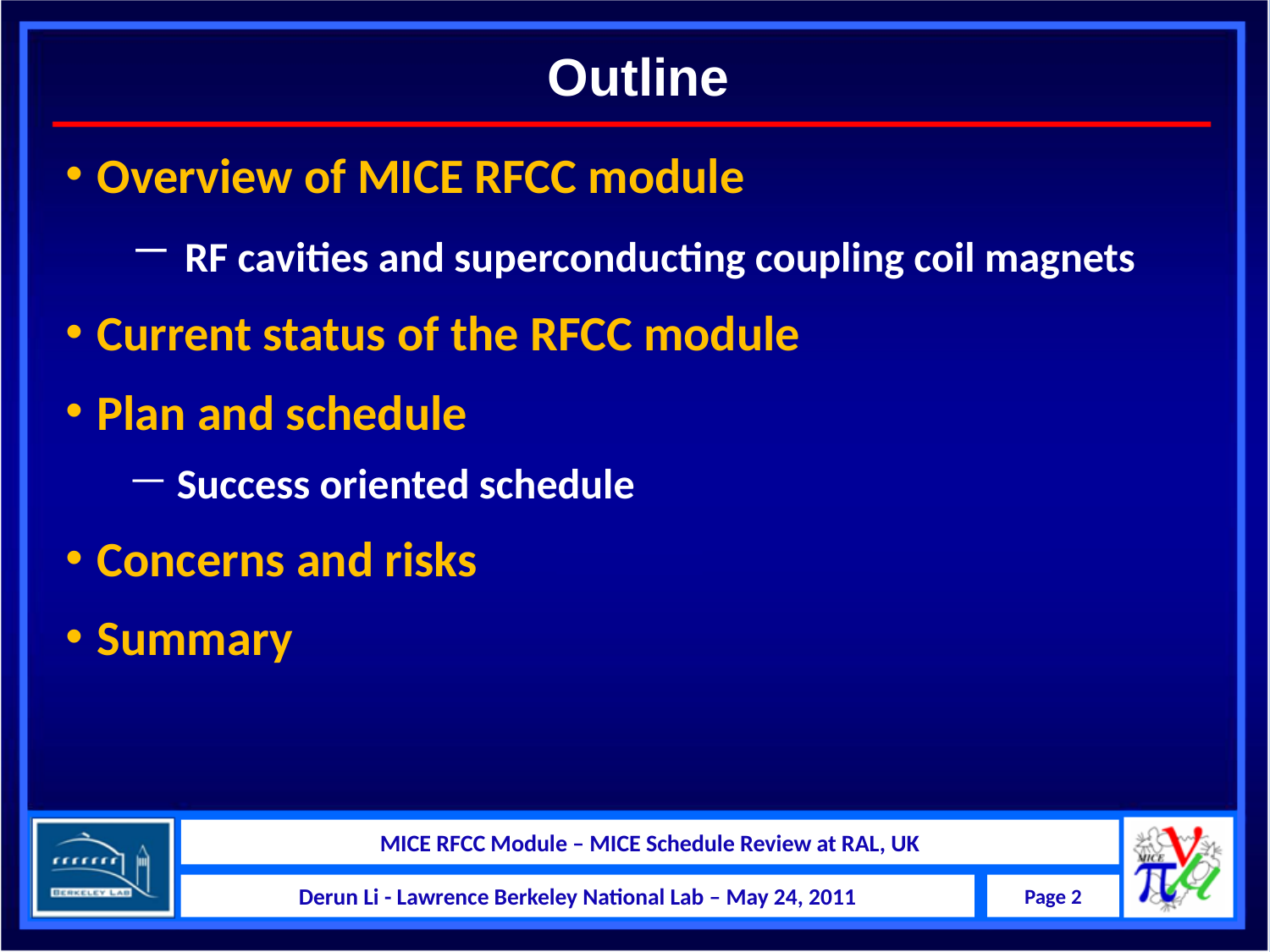

Outline
Overview of MICE RFCC module
 RF cavities and superconducting coupling coil magnets
Current status of the RFCC module
Plan and schedule
 Success oriented schedule
Concerns and risks
Summary